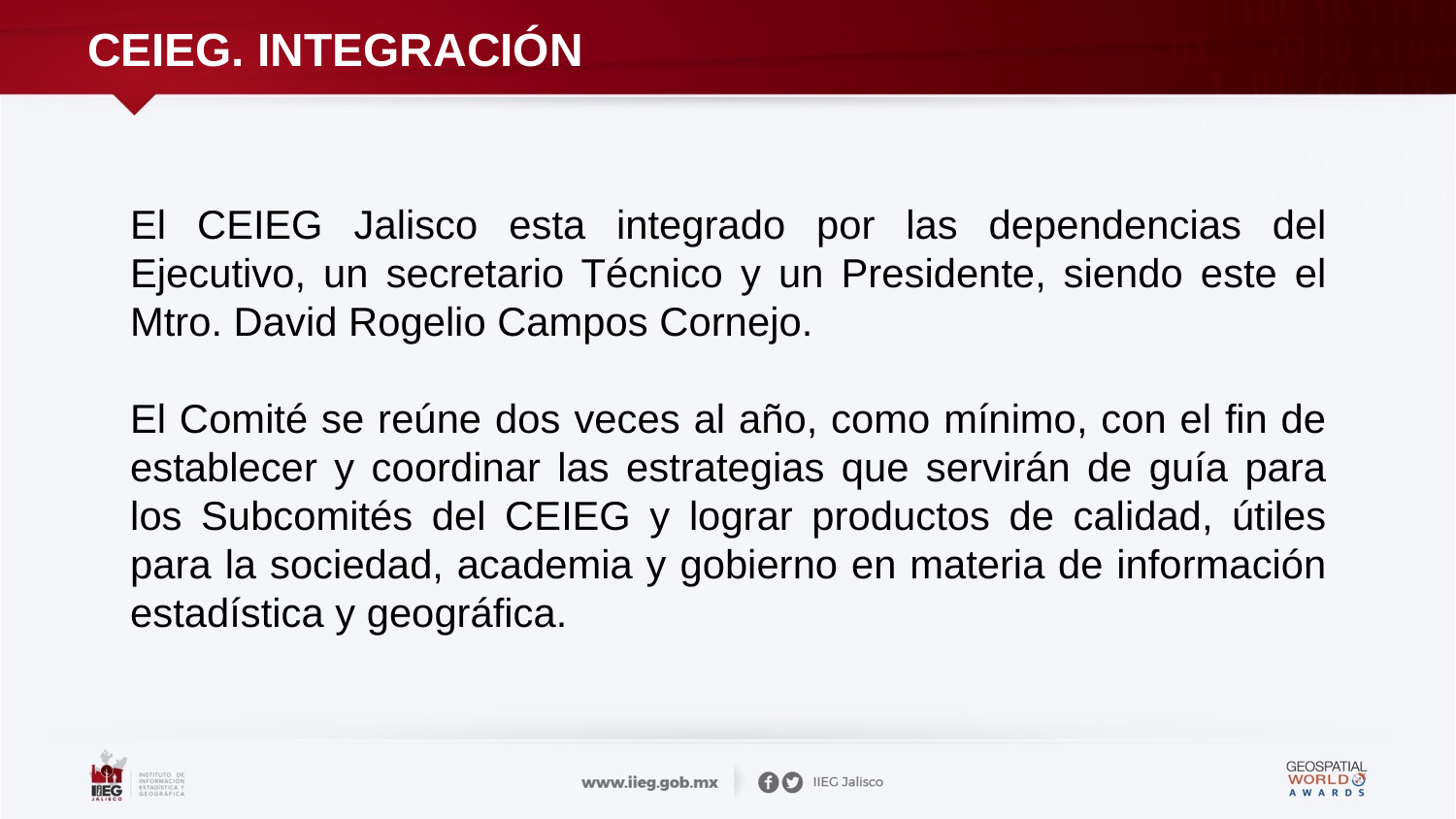

# CEIEG. INTEGRACIÓN
El CEIEG Jalisco esta integrado por las dependencias del Ejecutivo, un secretario Técnico y un Presidente, siendo este el Mtro. David Rogelio Campos Cornejo.

El Comité se reúne dos veces al año, como mínimo, con el fin de establecer y coordinar las estrategias que servirán de guía para los Subcomités del CEIEG y lograr productos de calidad, útiles para la sociedad, academia y gobierno en materia de información estadística y geográfica.